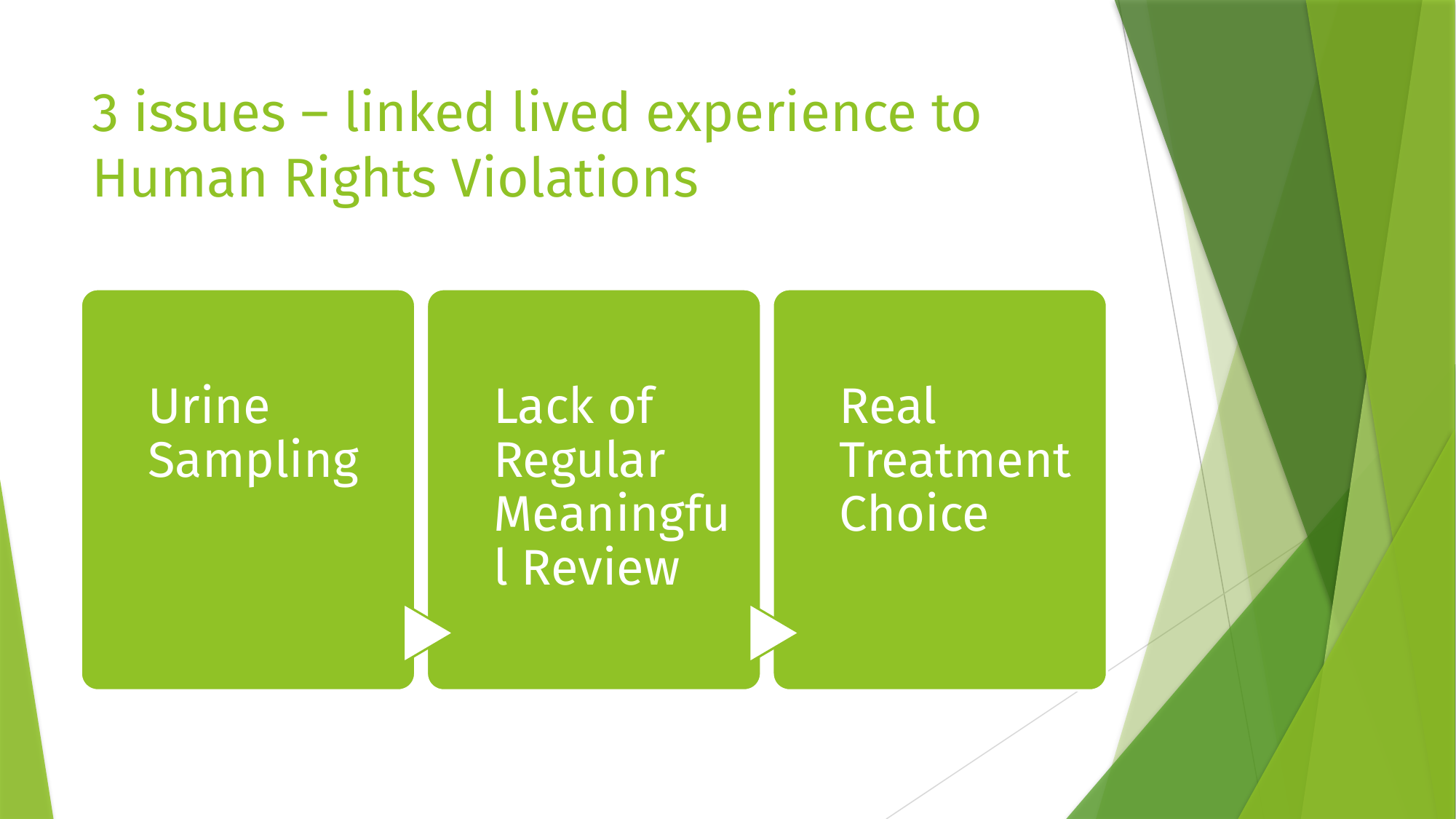

# 3 issues – linked lived experience to Human Rights Violations

Urine Sampling

Lack of Regular Meaningful Review

Real Treatment Choice